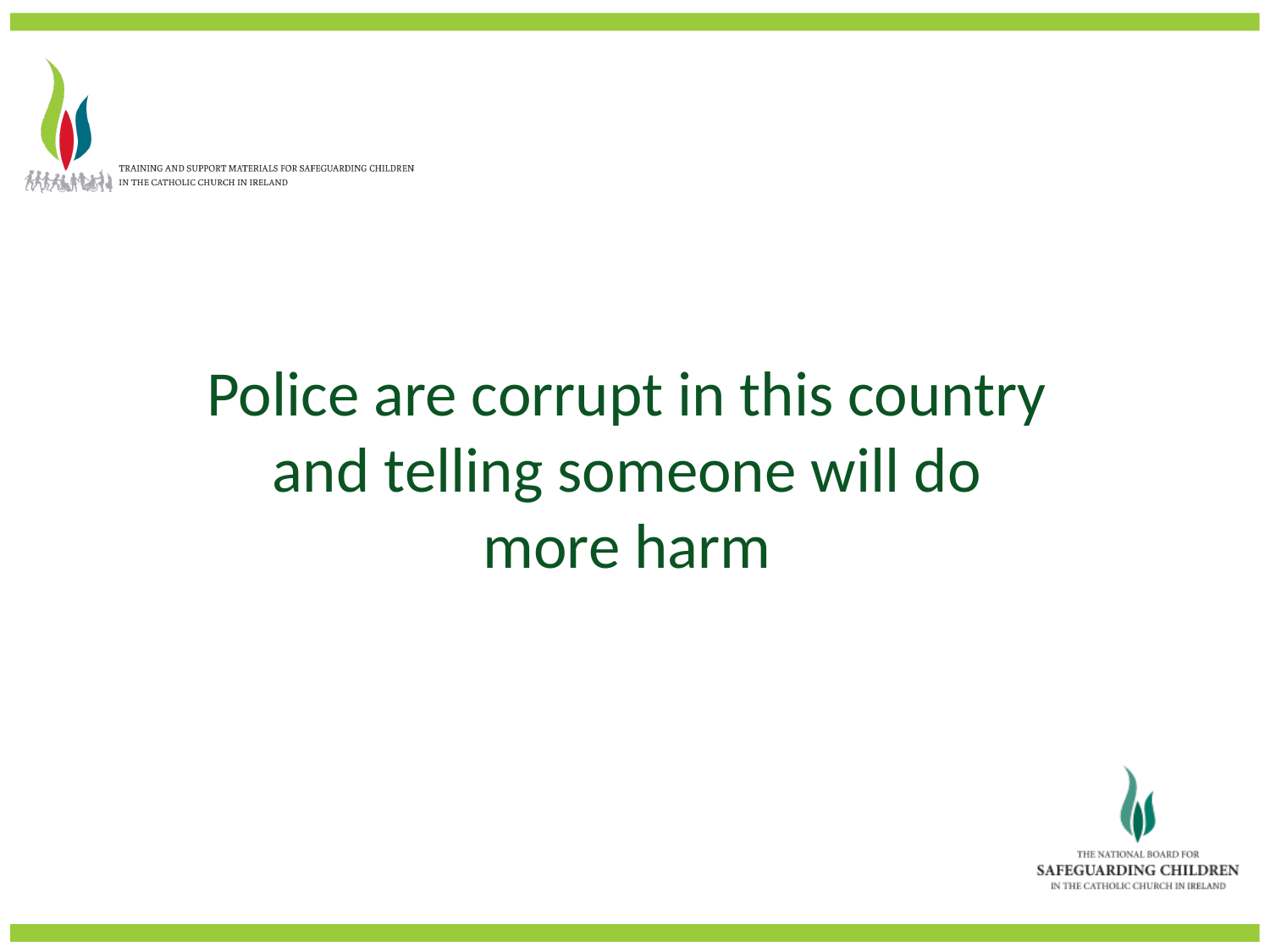

Police are corrupt in this country and telling someone will do more harm